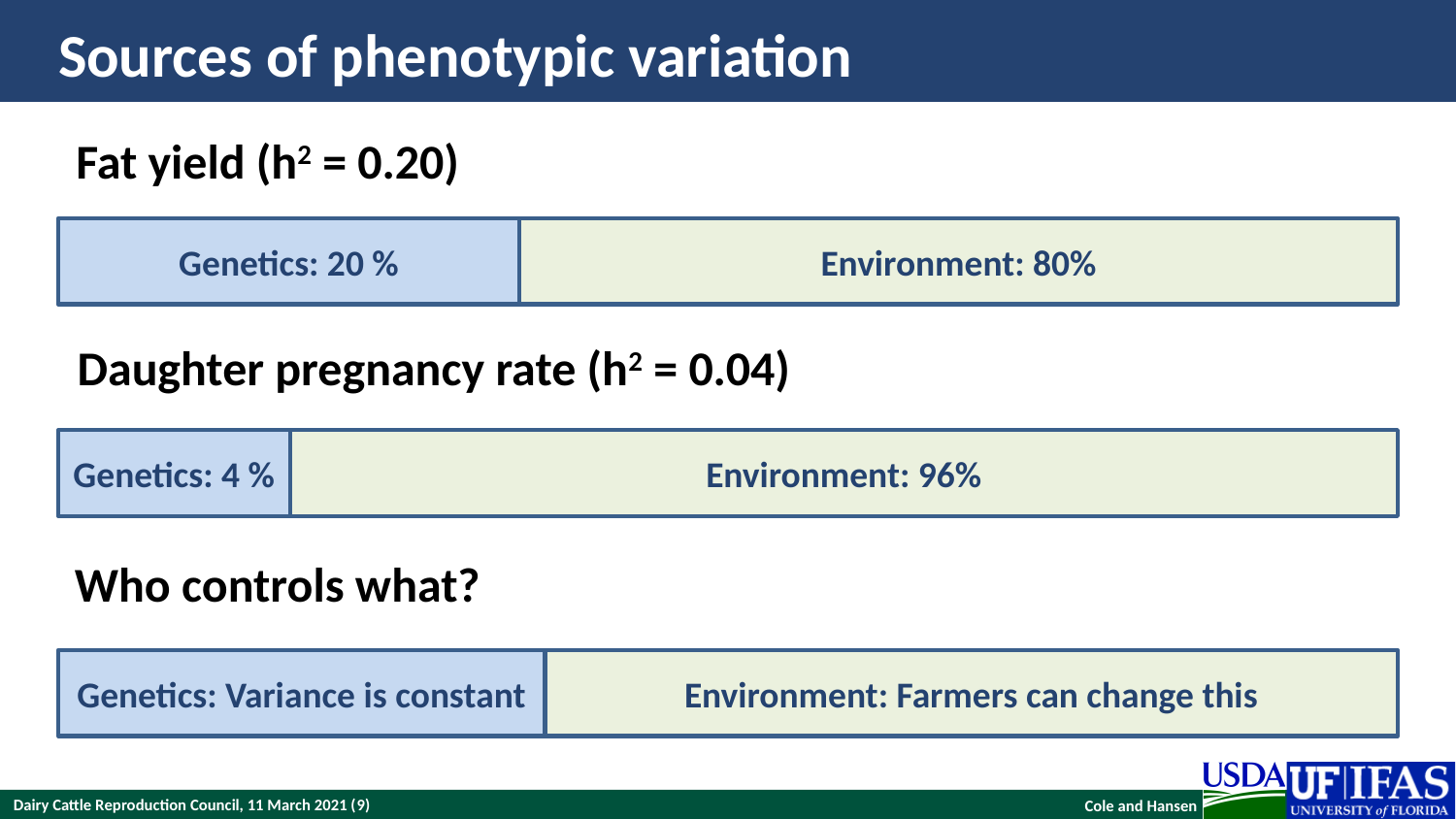

# Sources of phenotypic variation
Fat yield (h2 = 0.20)
Environment: 80%
Genetics: 20 %
Daughter pregnancy rate (h2 = 0.04)
Environment: 96%
Genetics: 4 %
Who controls what?
Environment: Farmers can change this
Genetics: Variance is constant